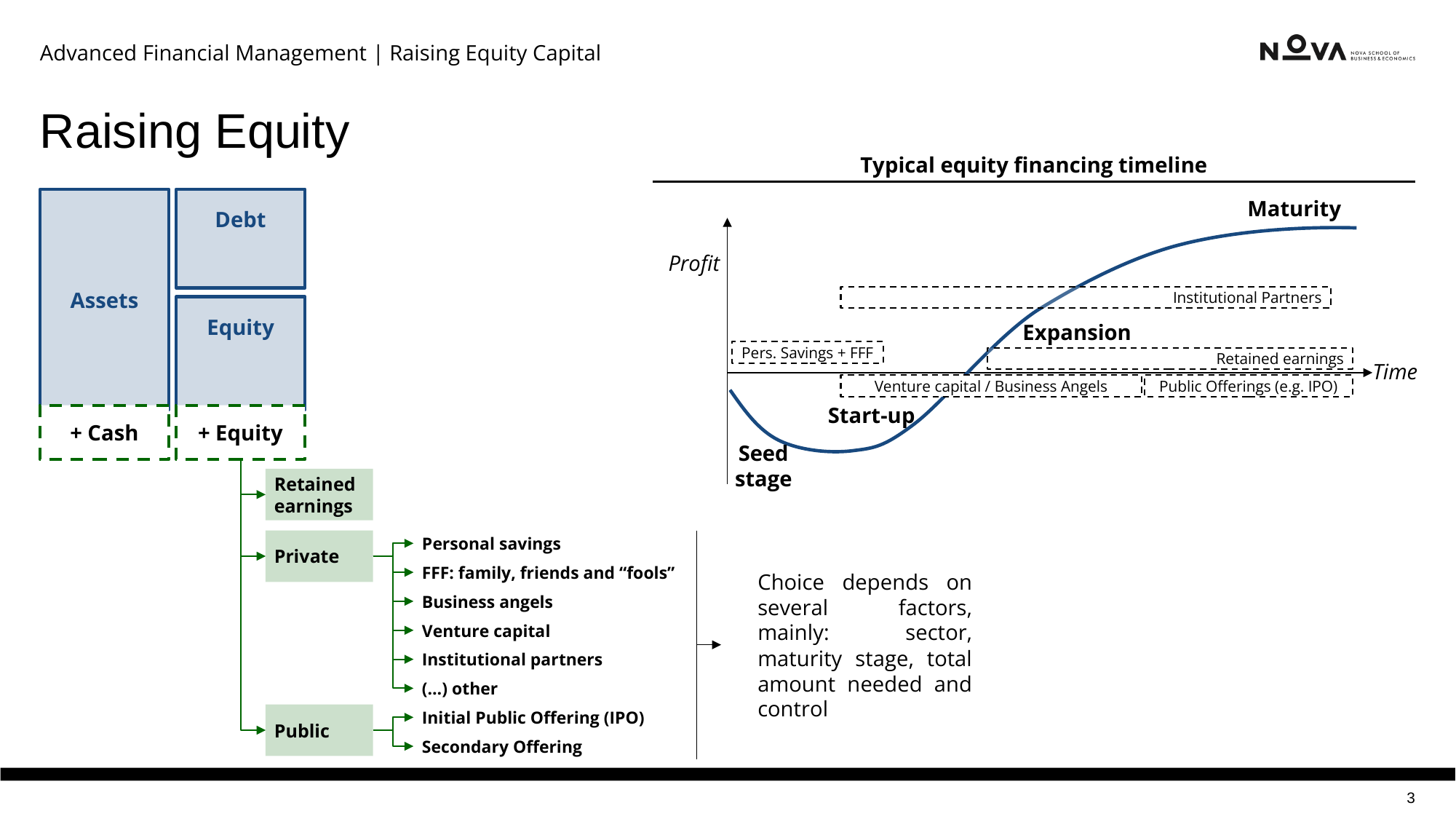

Advanced Financial Management | Raising Equity Capital
Raising Equity
Typical equity financing timeline
Assets
Debt
Equity
Maturity
Profit
Time

Institutional Partners
Expansion
Pers. Savings + FFF
Retained earnings
Venture capital / Business Angels
Public Offerings (e.g. IPO)
Start-up
+ Cash
+ Equity
Seed stage
Public
Private
Retained earnings
Choice depends on several factors, mainly: sector, maturity stage, total amount needed and control
Personal savings
FFF: family, friends and “fools”
Business angels
Venture capital
Institutional partners
(…) other
Initial Public Offering (IPO)
Secondary Offering